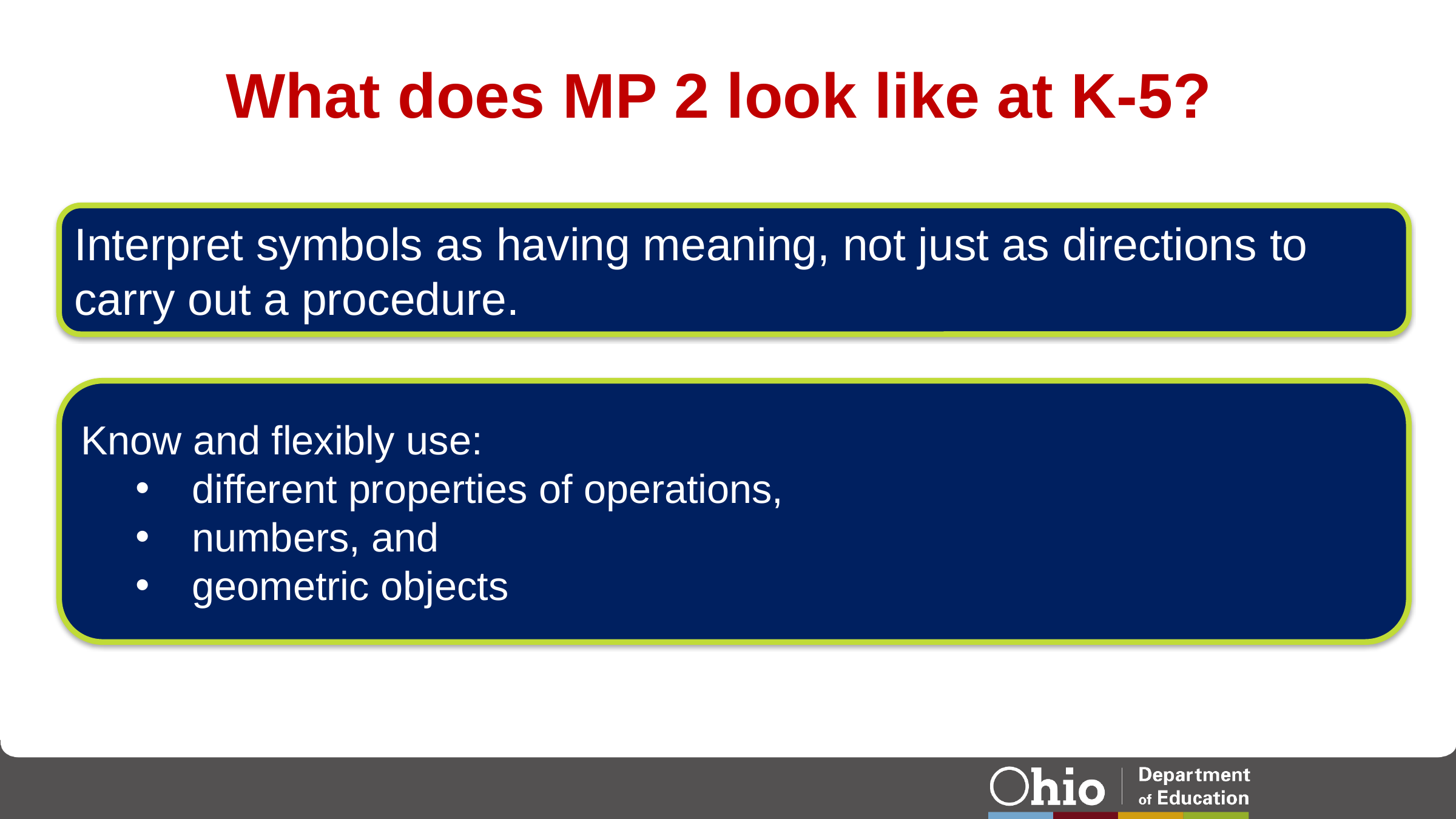

# What does MP 2 look like at K-5?
Interpret symbols as having meaning, not just as directions to carry out a procedure.
Know and flexibly use:
 different properties of operations,
 numbers, and
 geometric objects